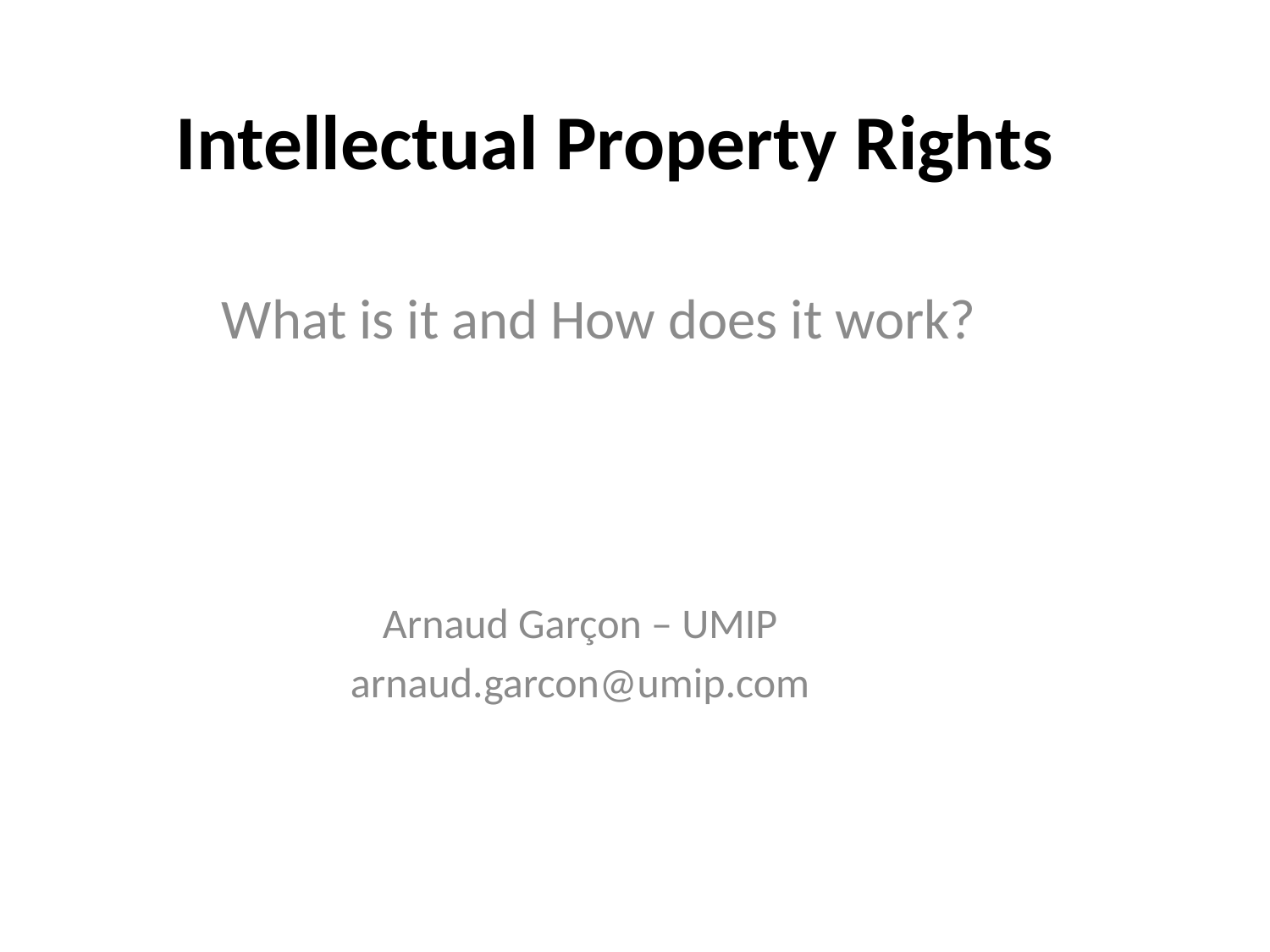

# Intellectual Property Rights
   What is it and How does it work?

Arnaud Garçon – UMIP
arnaud.garcon@umip.com